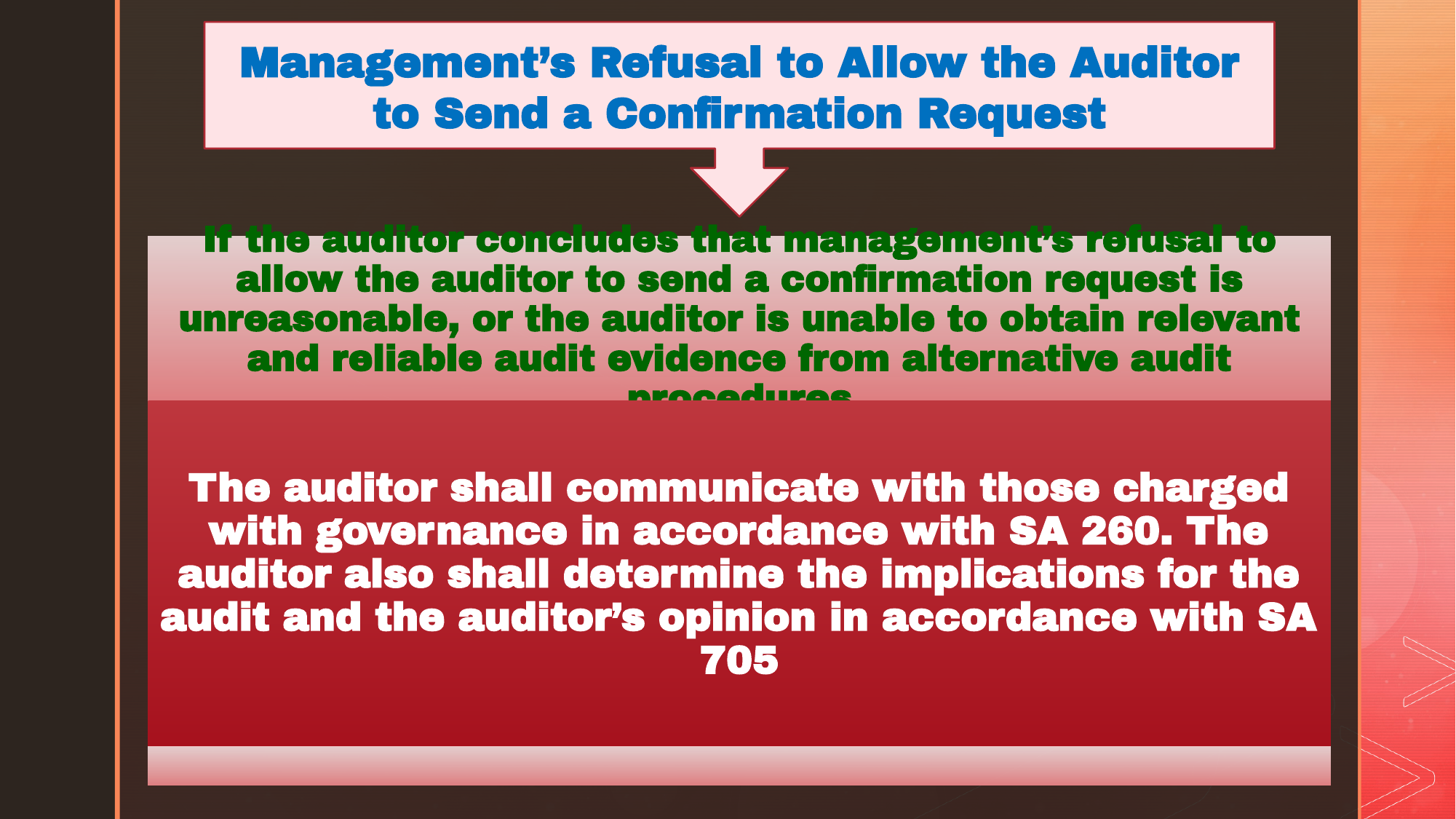

Management’s Refusal to Allow the Auditor to Send a Confirmation Request
If the auditor concludes that management’s refusal to allow the auditor to send a confirmation request is unreasonable, or the auditor is unable to obtain relevant and reliable audit evidence from alternative audit procedures
The auditor shall communicate with those charged with governance in accordance with SA 260. The auditor also shall determine the implications for the audit and the auditor’s opinion in accordance with SA 705